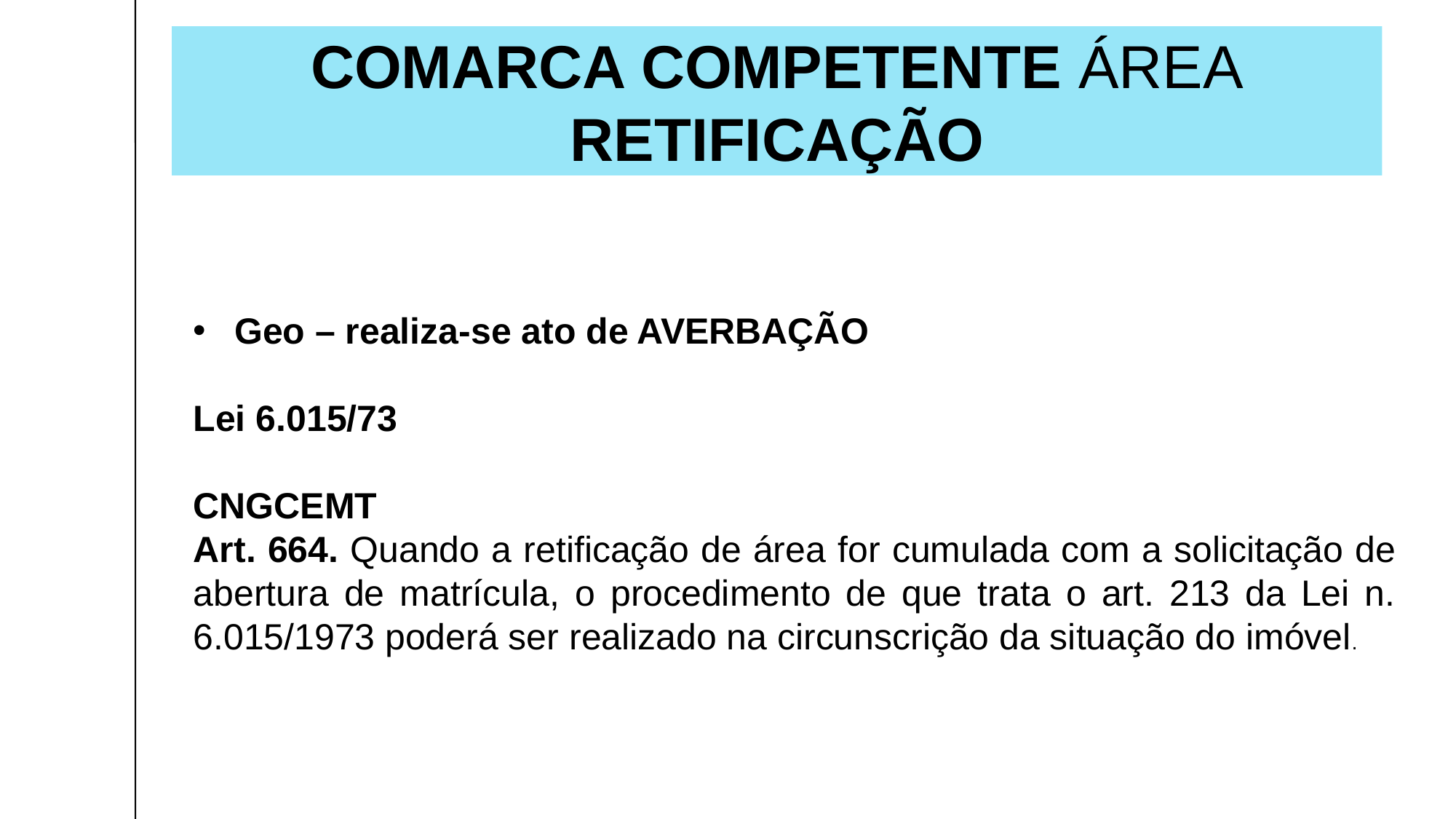

COMARCA COMPETENTE ÁREA RETIFICAÇÃO
Geo – realiza-se ato de AVERBAÇÃO

Lei 6.015/73

CNGCEMT
Art. 664. Quando a retificação de área for cumulada com a solicitação de abertura de matrícula, o procedimento de que trata o art. 213 da Lei n. 6.015/1973 poderá ser realizado na circunscrição da situação do imóvel.